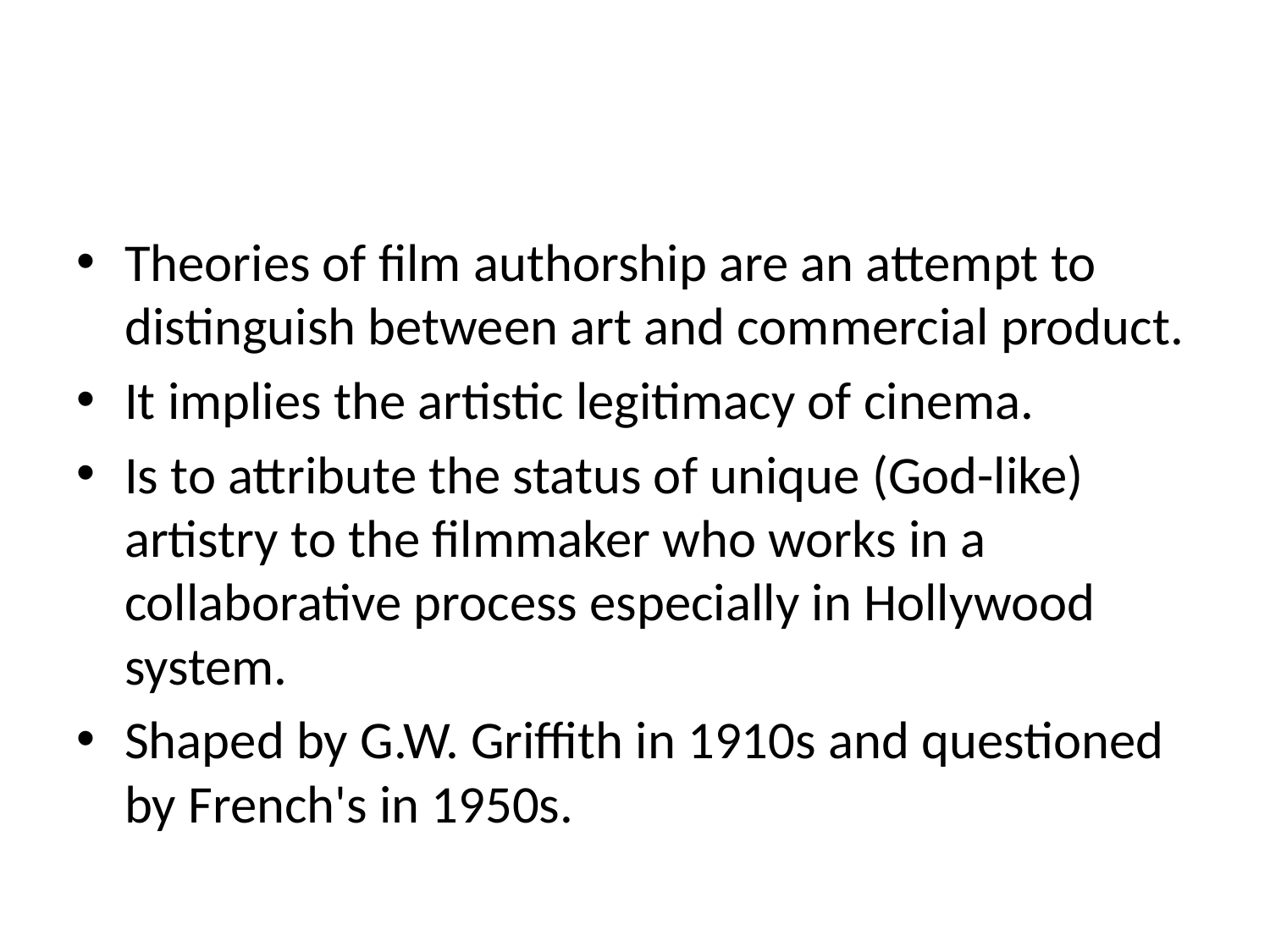

#
Theories of film authorship are an attempt to distinguish between art and commercial product.
It implies the artistic legitimacy of cinema.
Is to attribute the status of unique (God-like) artistry to the filmmaker who works in a collaborative process especially in Hollywood system.
Shaped by G.W. Griffith in 1910s and questioned by French's in 1950s.